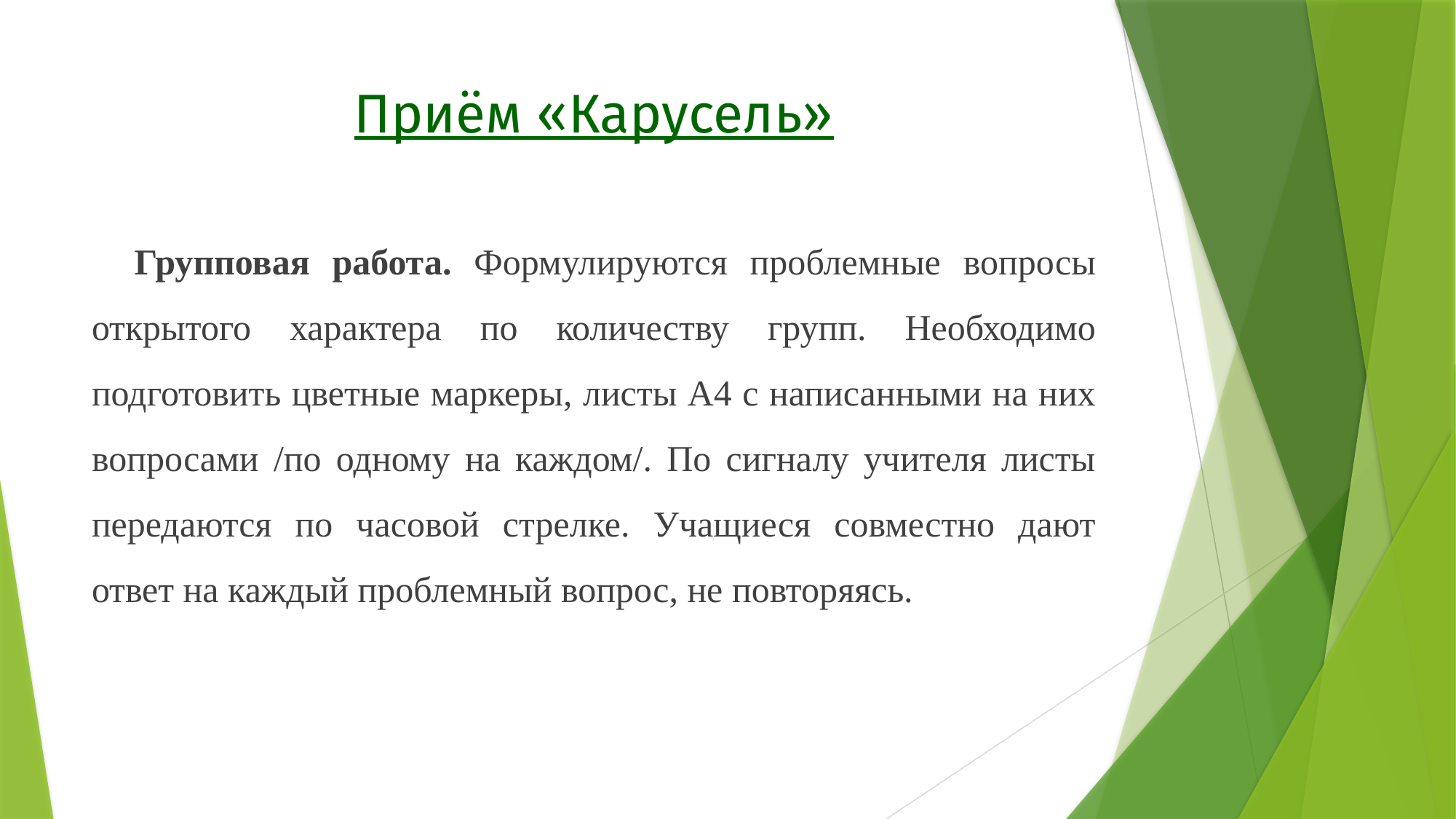

# Приём «Карусель»
Групповая работа. Формулируются проблемные вопросы открытого характера по количеству групп. Необходимо подготовить цветные маркеры, листы А4 с написанными на них вопросами /по одному на каждом/. По сигналу учителя листы передаются по часовой стрелке. Учащиеся совместно дают ответ на каждый проблемный вопрос, не повторяясь.